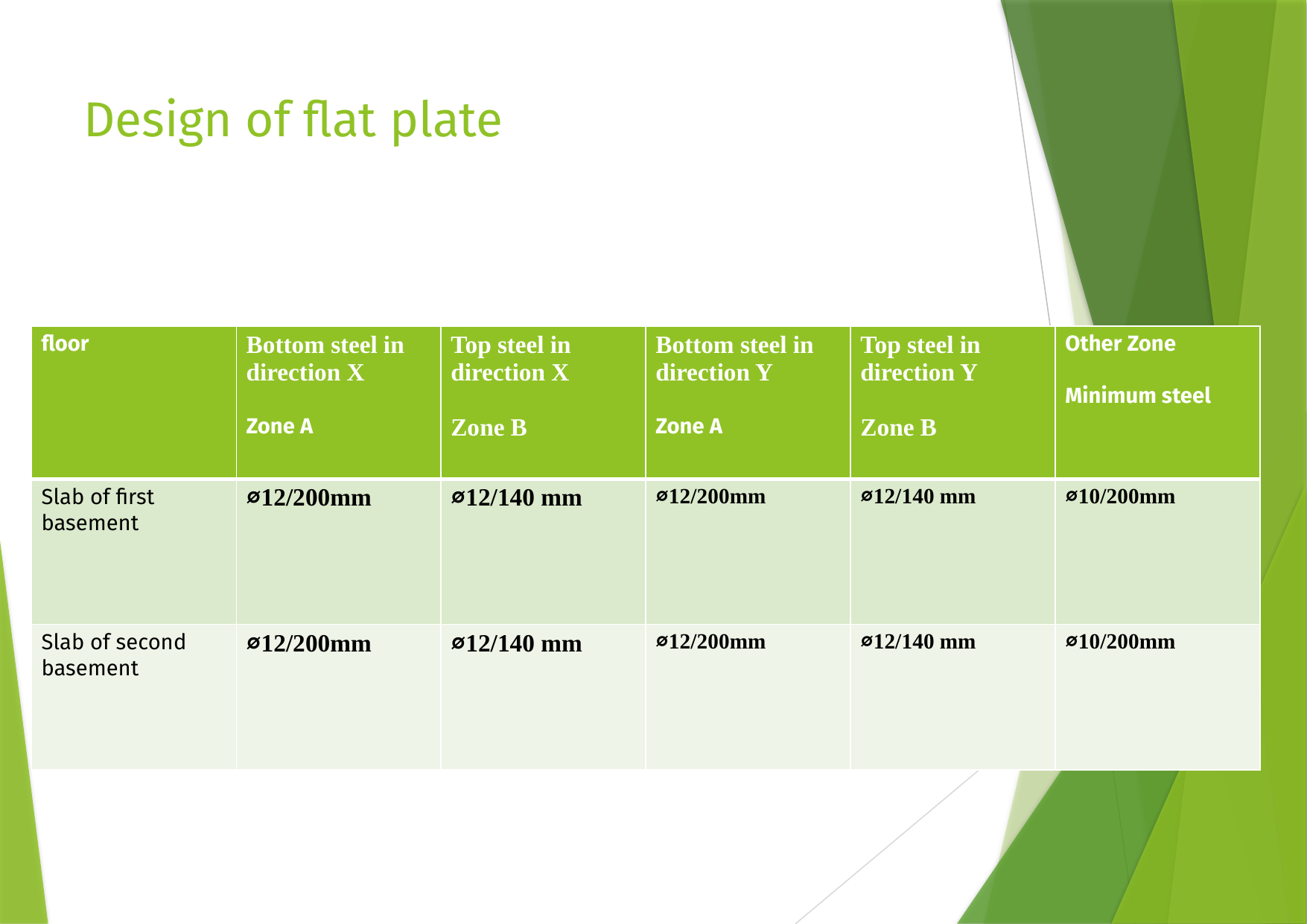

# Design of flat plate
| floor | Bottom steel in direction X Zone A | Top steel in direction X Zone B | Bottom steel in direction Y Zone A | Top steel in direction Y Zone B | Other Zone Minimum steel |
| --- | --- | --- | --- | --- | --- |
| Slab of first basement | ∅12/200mm | ∅12/140 mm | ∅12/200mm | ∅12/140 mm | ∅10/200mm |
| Slab of second basement | ∅12/200mm | ∅12/140 mm | ∅12/200mm | ∅12/140 mm | ∅10/200mm |